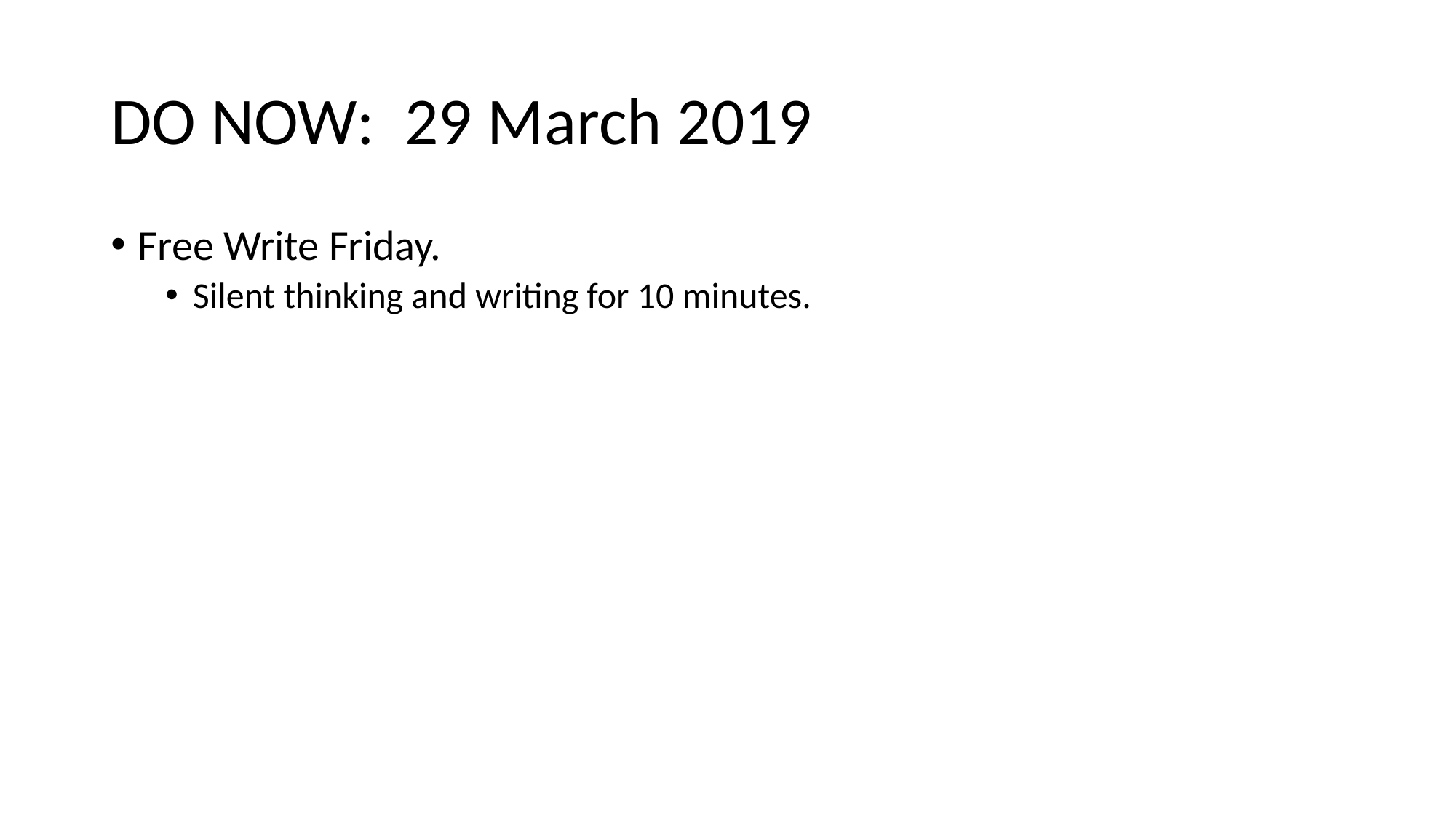

# DO NOW:  29 March 2019
Free Write Friday.
Silent thinking and writing for 10 minutes.